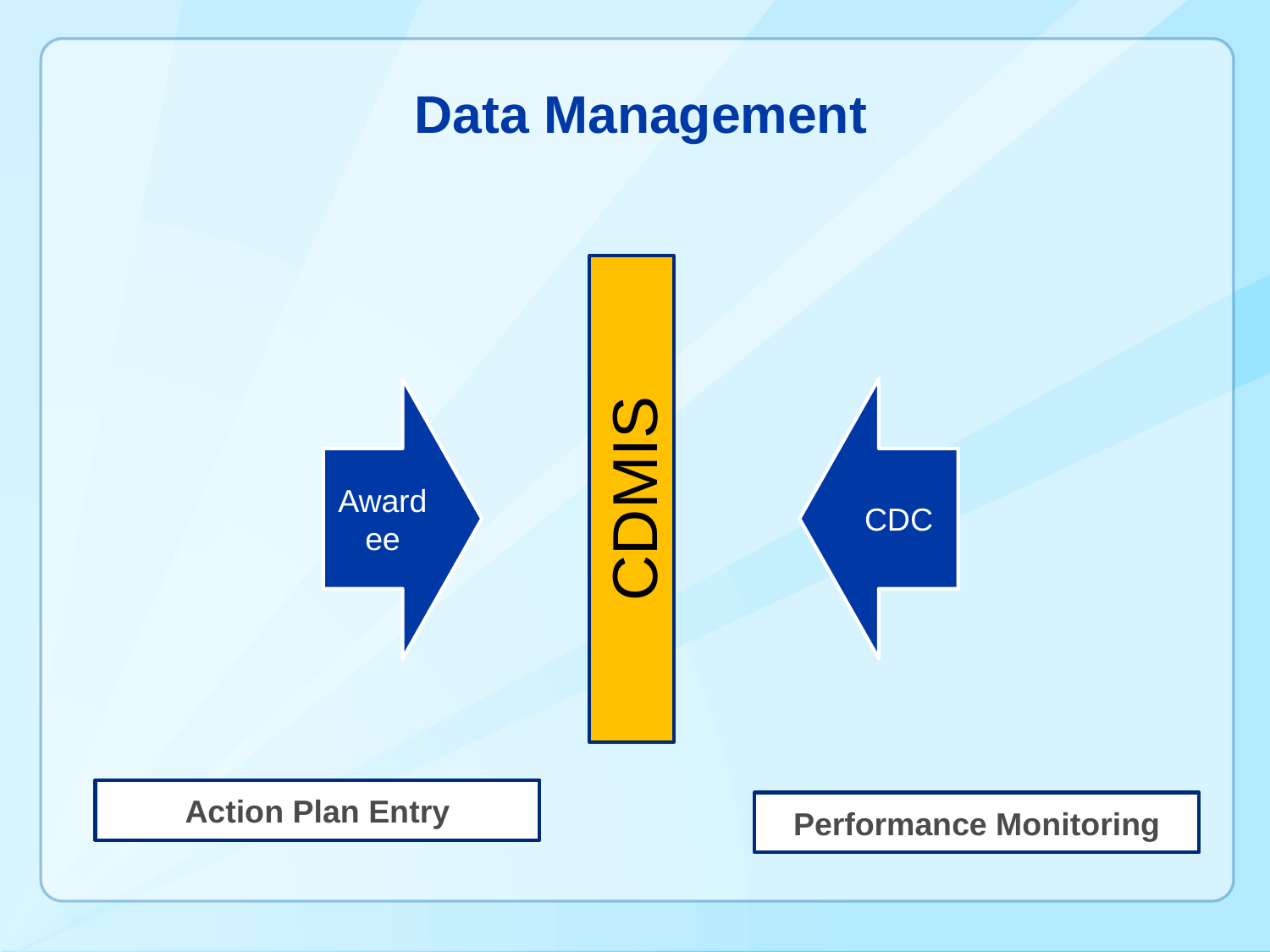

Data Management
Awardee
CDC
CDMIS
Action Plan Entry
Performance Monitoring